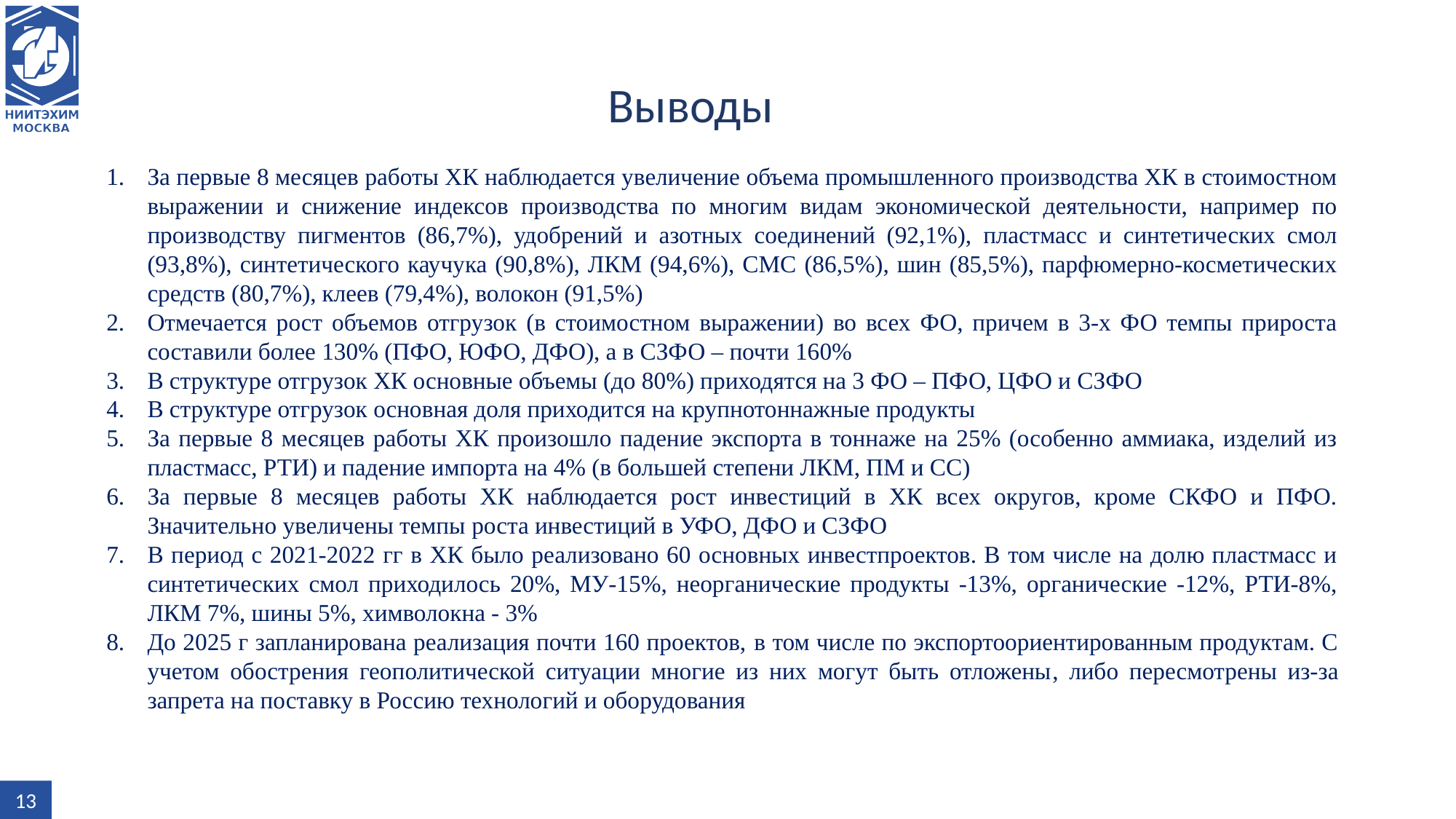

# Выводы
За первые 8 месяцев работы ХК наблюдается увеличение объема промышленного производства ХК в стоимостном выражении и снижение индексов производства по многим видам экономической деятельности, например по производству пигментов (86,7%), удобрений и азотных соединений (92,1%), пластмасс и синтетических смол (93,8%), синтетического каучука (90,8%), ЛКМ (94,6%), СМС (86,5%), шин (85,5%), парфюмерно-косметических средств (80,7%), клеев (79,4%), волокон (91,5%)
Отмечается рост объемов отгрузок (в стоимостном выражении) во всех ФО, причем в 3-х ФО темпы прироста составили более 130% (ПФО, ЮФО, ДФО), а в СЗФО – почти 160%
В структуре отгрузок ХК основные объемы (до 80%) приходятся на 3 ФО – ПФО, ЦФО и СЗФО
В структуре отгрузок основная доля приходится на крупнотоннажные продукты
За первые 8 месяцев работы ХК произошло падение экспорта в тоннаже на 25% (особенно аммиака, изделий из пластмасс, РТИ) и падение импорта на 4% (в большей степени ЛКМ, ПМ и СС)
За первые 8 месяцев работы ХК наблюдается рост инвестиций в ХК всех округов, кроме СКФО и ПФО. Значительно увеличены темпы роста инвестиций в УФО, ДФО и СЗФО
В период с 2021-2022 гг в ХК было реализовано 60 основных инвестпроектов. В том числе на долю пластмасс и синтетических смол приходилось 20%, МУ-15%, неорганические продукты -13%, органические -12%, РТИ-8%, ЛКМ 7%, шины 5%, химволокна - 3%
До 2025 г запланирована реализация почти 160 проектов, в том числе по экспортоориентированным продуктам. С учетом обострения геополитической ситуации многие из них могут быть отложены, либо пересмотрены из-за запрета на поставку в Россию технологий и оборудования

13